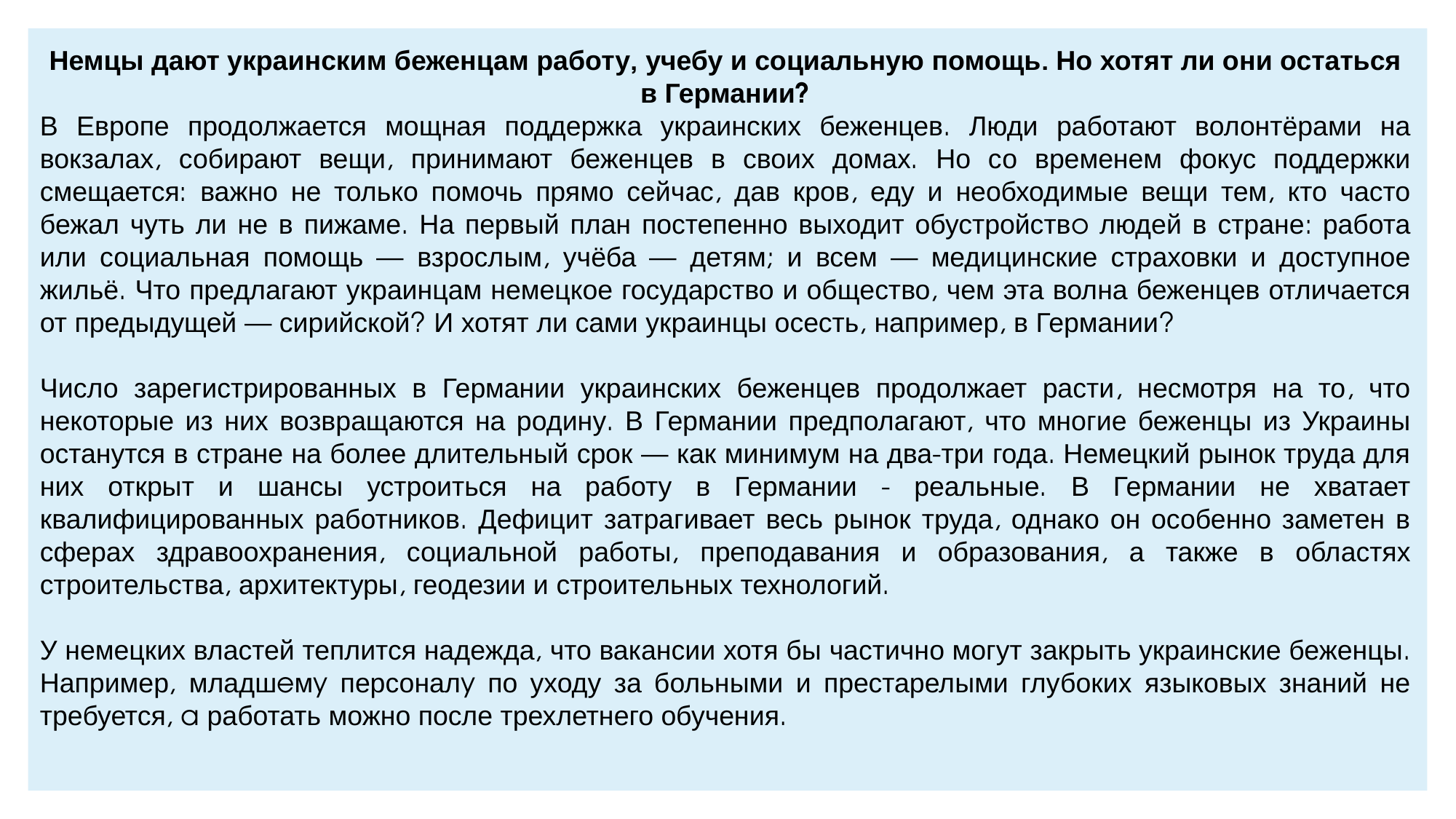

Немцы дают украинским беженцам работу, учебу и социальную помощь. Но хотят ли они остаться в Германии?
В Европе продолжается мощная поддержка украинских беженцев. Люди работают волонтёрами на вокзалах, собирают вещи, принимают беженцев в своих домах. Но со временем фокус поддержки смещается: важно не только помочь прямо сейчас, дав кров, еду и необходимые вещи тем, кто часто бежал чуть ли не в пижаме. На первый план постепенно выходит обустройствo людей в стране: работа или социальная помощь — взрослым, учёба — детям; и всем — медицинские страховки и доступное жильё. Что предлагают украинцам немецкое государство и общество, чем эта волна беженцев отличается от предыдущей — сирийской? И хотят ли сами украинцы осесть, например, в Германии?

Число зарегистрированных в Германии украинских беженцев продолжает расти, несмотря на то, что некоторые из них возвращаются на родину. В Германии предполагают, что многие беженцы из Украины останутся в стране на более длительный срок — как минимум на два-три года. Немецкий рынок труда для них открыт и шансы устроиться на работу в Германии - реальные. В Германии не хватает квалифицированных работников. Дефицит затрагивает весь рынок труда, однако он особенно заметен в сферах здравоохранения, социальной работы, преподавания и образования, а также в областях строительства, архитектуры, геодезии и строительных технологий.

У немецких властей теплится надежда, что вакансии хотя бы частично могут закрыть украинские беженцы. Например, младшeмy персоналy по уходу за больными и престарелыми глубоких языковых знаний не требуется, a работать можно после трехлетнего обучения.